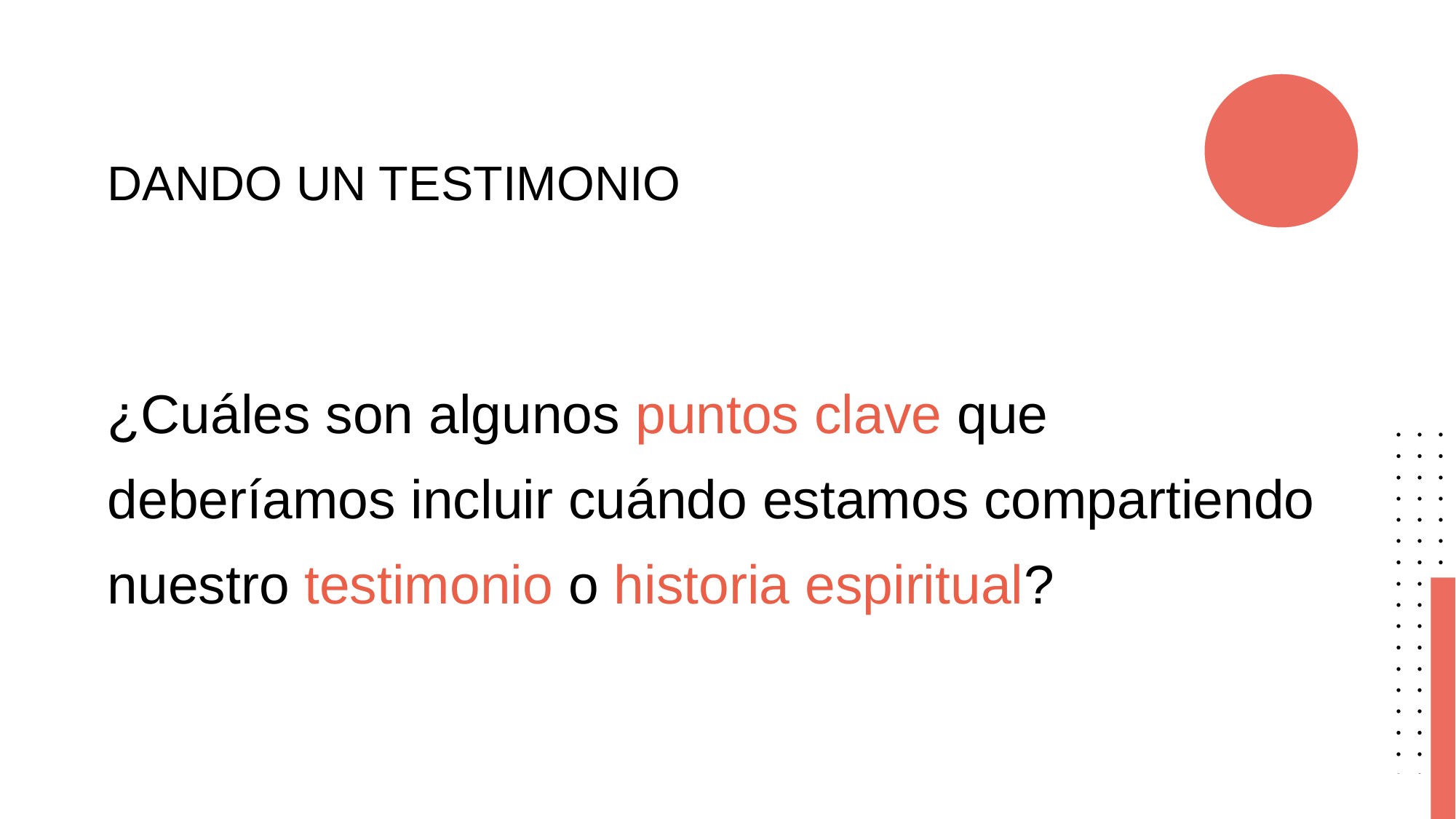

# DANDO UN TESTIMONIO

¿Cuáles son algunos puntos clave que deberíamos incluir cuándo estamos compartiendo nuestro testimonio o historia espiritual?